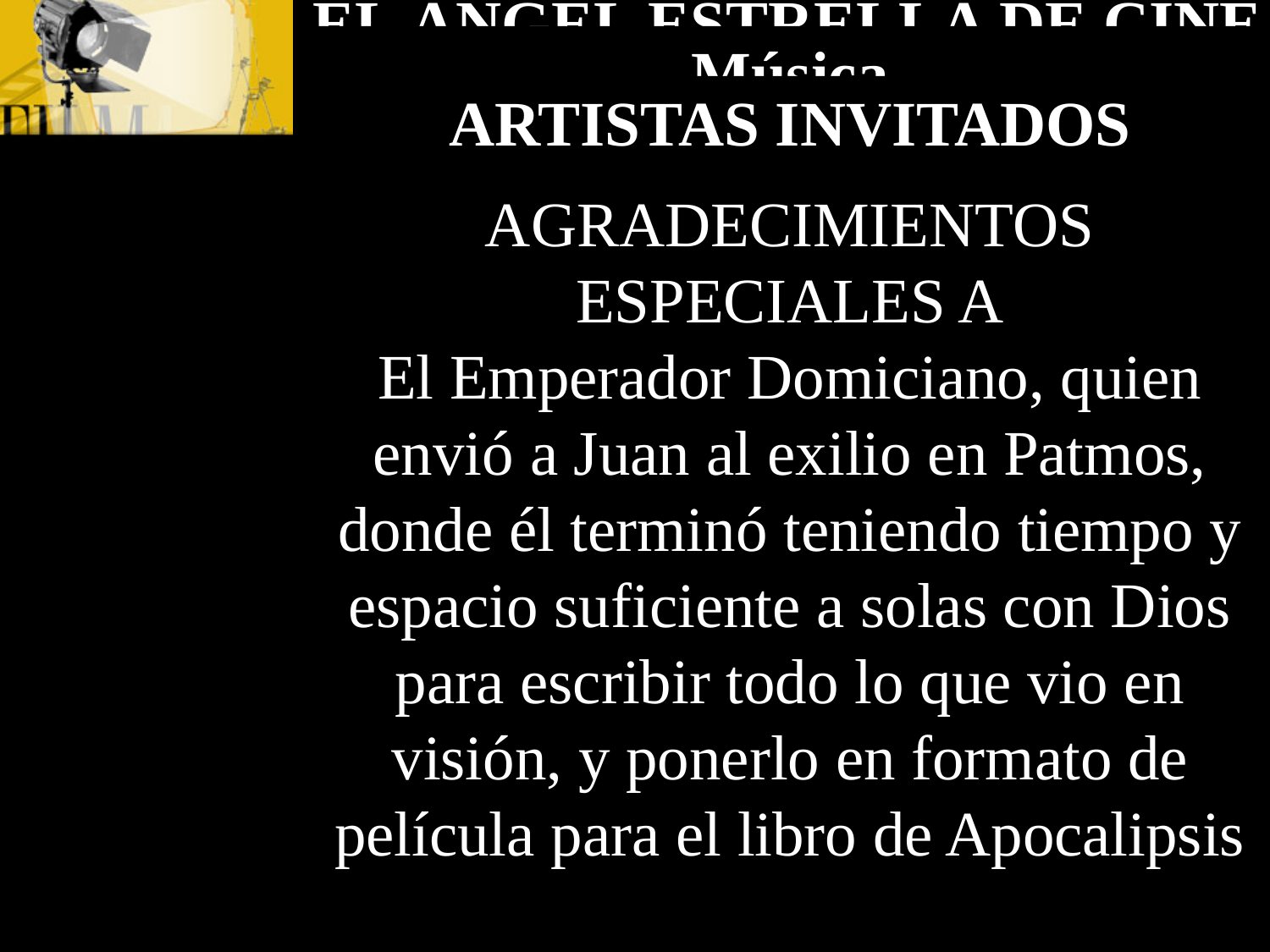

EL ÁNGEL ESTRELLA DE CINE

Director
DIOS EL PADRE
Escrito por
JUAN, EL DISCÍPULO AMADO
Productores Ejecutivos
 DIOS EL PADRE
DIOS EL HIJO
DIOS EL ESPÍRITU SANTO
#
Música
GABRIEL, EL ARCÁNGEL
 PROTAGONISTAS

Dios el Hijo
como
El Ángel Poderoso

Juan, el Discípulo Amado
como
El Televidente que Come un Libro
ARTISTAS INVITADOS
Mensajeros no revelados
como
Truenos que Hablan

FILMADO EN
Patmos
AGRADECIMIENTOS ESPECIALES A
El Emperador Domiciano, quien envió a Juan al exilio en Patmos, donde él terminó teniendo tiempo y espacio suficiente a solas con Dios para escribir todo lo que vio en visión, y ponerlo en formato de película para el libro de Apocalipsis

© Derechos Reservados año 95 d.C por Juan, el Revelador

Pronto…
El Ángel Estrella de Cine Parte II